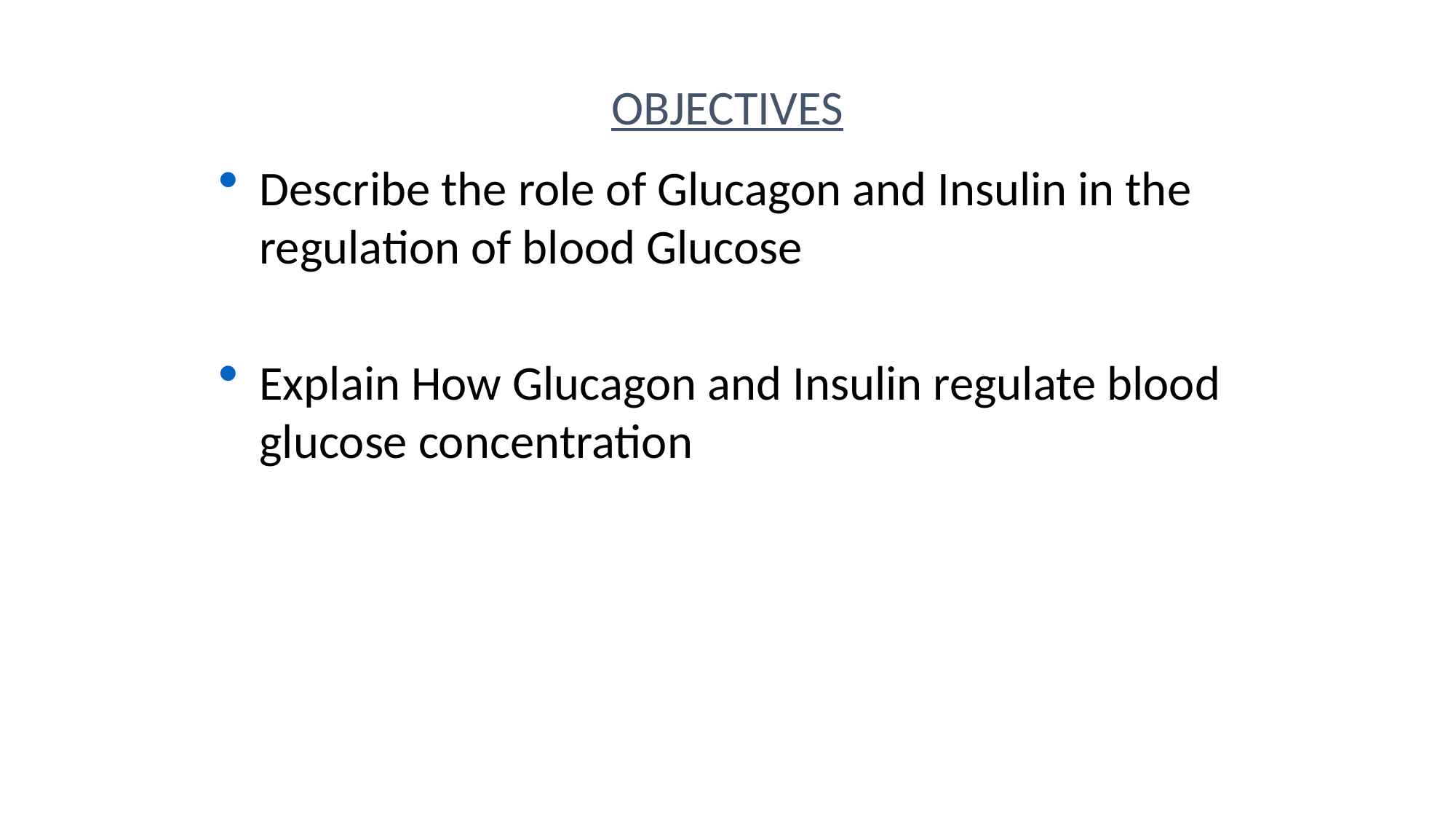

OBJECTIVES
Describe the role of Glucagon and Insulin in the regulation of blood Glucose

Explain How Glucagon and Insulin regulate blood glucose concentration